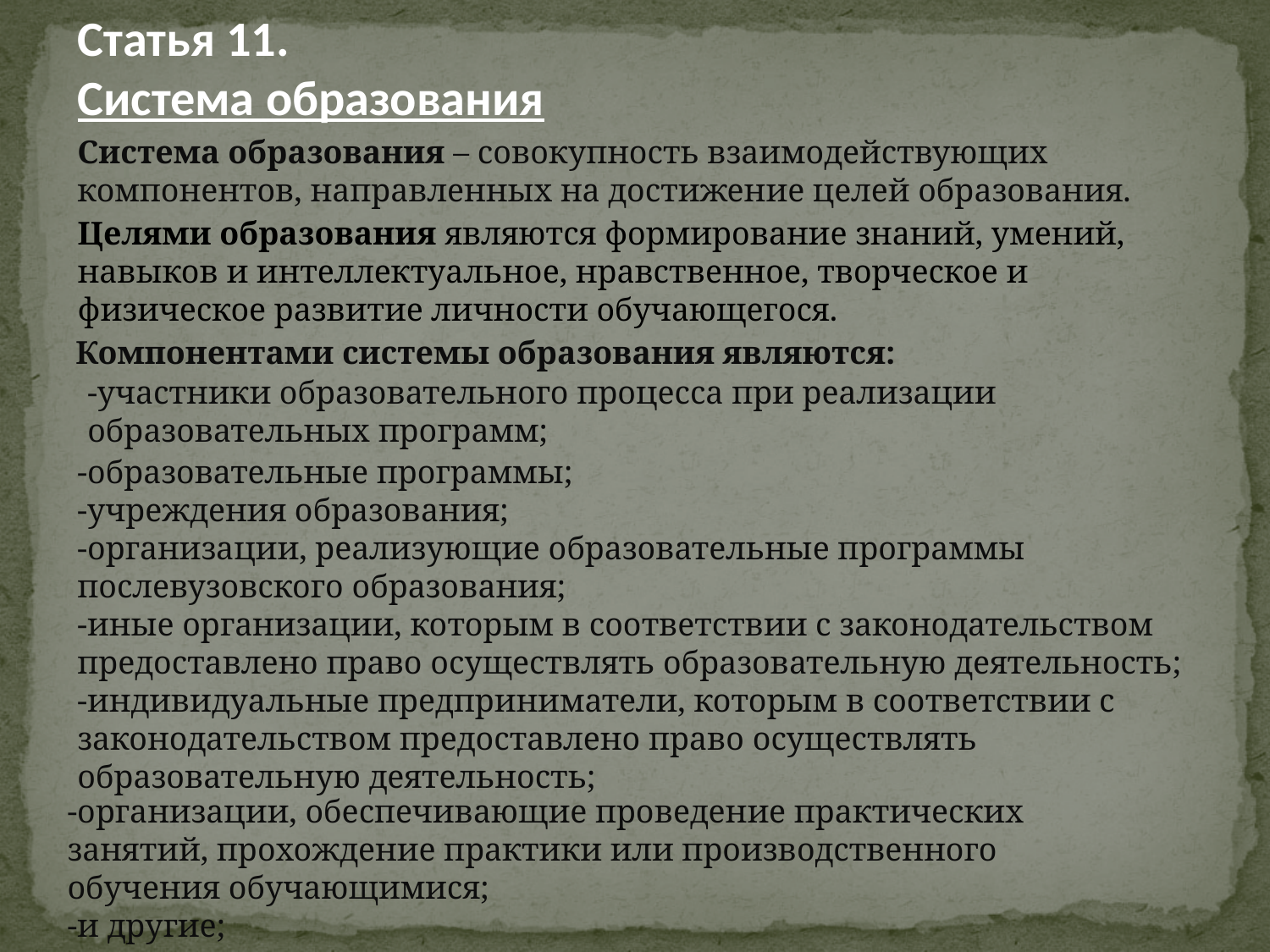

Статья 11.
Система образования
Система образования – совокупность взаимодействующих компонентов, направленных на достижение целей образования.
Целями образования являются формирование знаний, умений, навыков и интеллектуальное, нравственное, творческое и физическое развитие личности обучающегося.
 Компонентами системы образования являются:
-участники образовательного процесса при реализации образовательных программ;
-образовательные программы;
-учреждения образования;
-организации, реализующие образовательные программы послевузовского образования;
-иные организации, которым в соответствии с законодательством предоставлено право осуществлять образовательную деятельность;
-индивидуальные предприниматели, которым в соответствии с законодательством предоставлено право осуществлять образовательную деятельность;
-организации, обеспечивающие проведение практических занятий, прохождение практики или производственного обучения обучающимися;
-и другие;